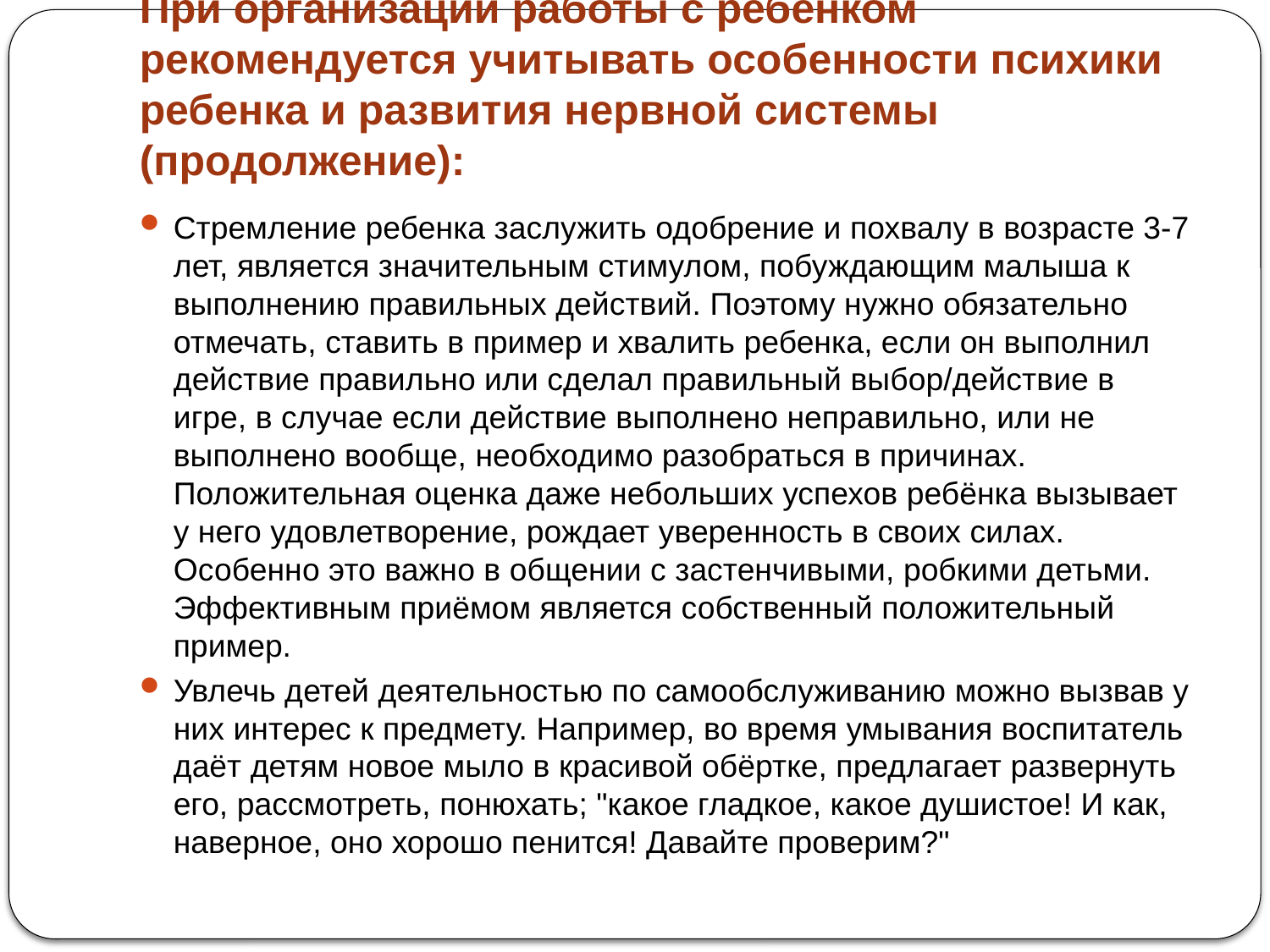

# При организации работы с ребенком рекомендуется учитывать особенности психики ребенка и развития нервной системы (продолжение):
Стремление ребенка заслужить одобрение и похвалу в возрасте 3-7 лет, является значительным стимулом, побуждающим малыша к выполнению правильных действий. Поэтому нужно обязательно отмечать, ставить в пример и хвалить ребенка, если он выполнил действие правильно или сделал правильный выбор/действие в игре, в случае если действие выполнено неправильно, или не выполнено вообще, необходимо разобраться в причинах. Положительная оценка даже небольших успехов ребёнка вызывает у него удовлетворение, рождает уверенность в своих силах. Особенно это важно в общении с застенчивыми, робкими детьми. Эффективным приёмом является собственный положительный пример.
Увлечь детей деятельностью по самообслуживанию можно вызвав у них интерес к предмету. Например, во время умывания воспитатель даёт детям новое мыло в красивой обёртке, предлагает развернуть его, рассмотреть, понюхать; "какое гладкое, какое душистое! И как, наверное, оно хорошо пенится! Давайте проверим?"